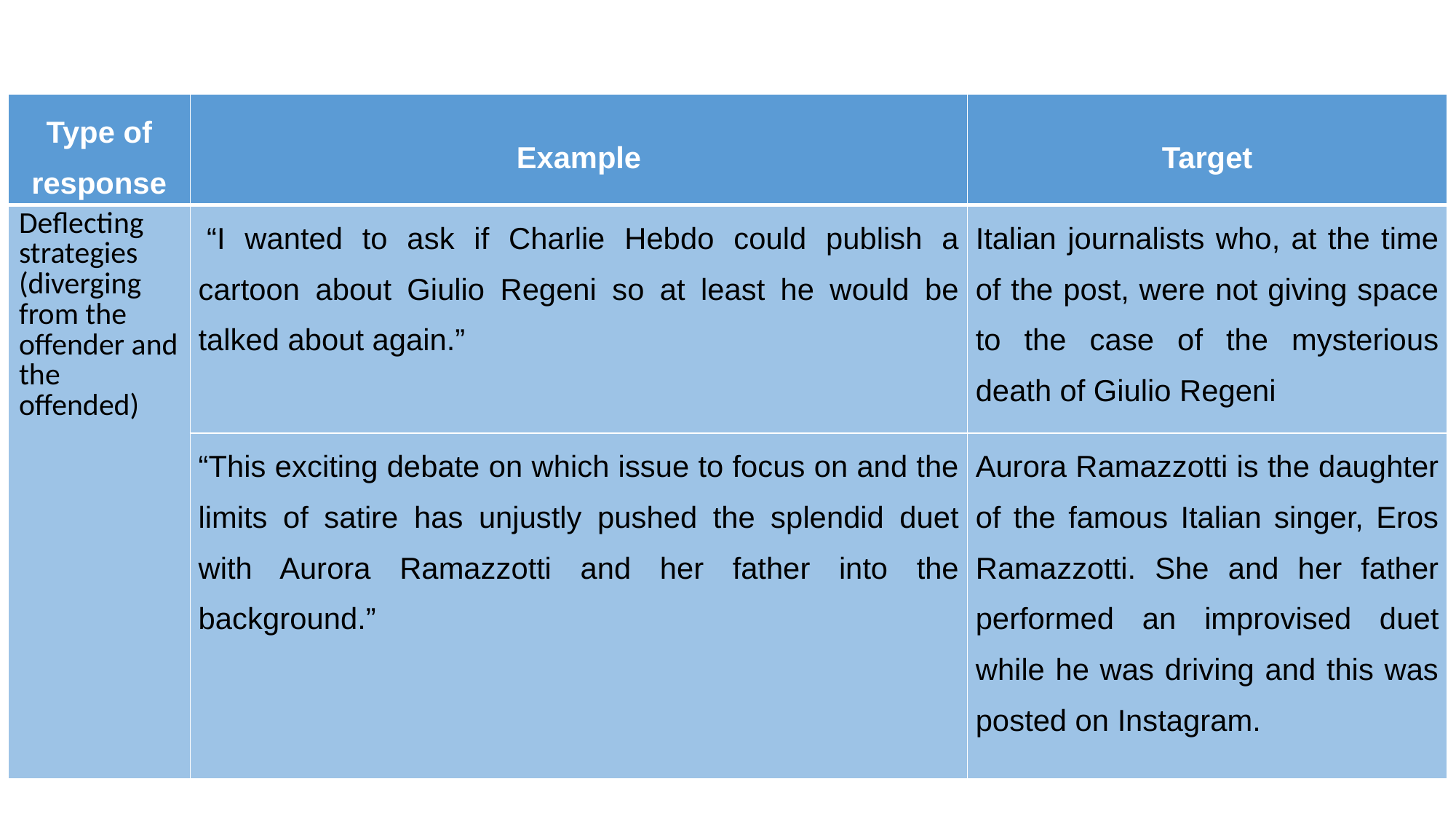

#
| Type of response | Example | Target |
| --- | --- | --- |
| Deflecting strategies (diverging from the offender and the offended) | “I wanted to ask if Charlie Hebdo could publish a cartoon about Giulio Regeni so at least he would be talked about again.” | Italian journalists who, at the time of the post, were not giving space to the case of the mysterious death of Giulio Regeni |
|  | “This exciting debate on which issue to focus on and the limits of satire has unjustly pushed the splendid duet with Aurora Ramazzotti and her father into the background.” | Aurora Ramazzotti is the daughter of the famous Italian singer, Eros Ramazzotti. She and her father performed an improvised duet while he was driving and this was posted on Instagram. |